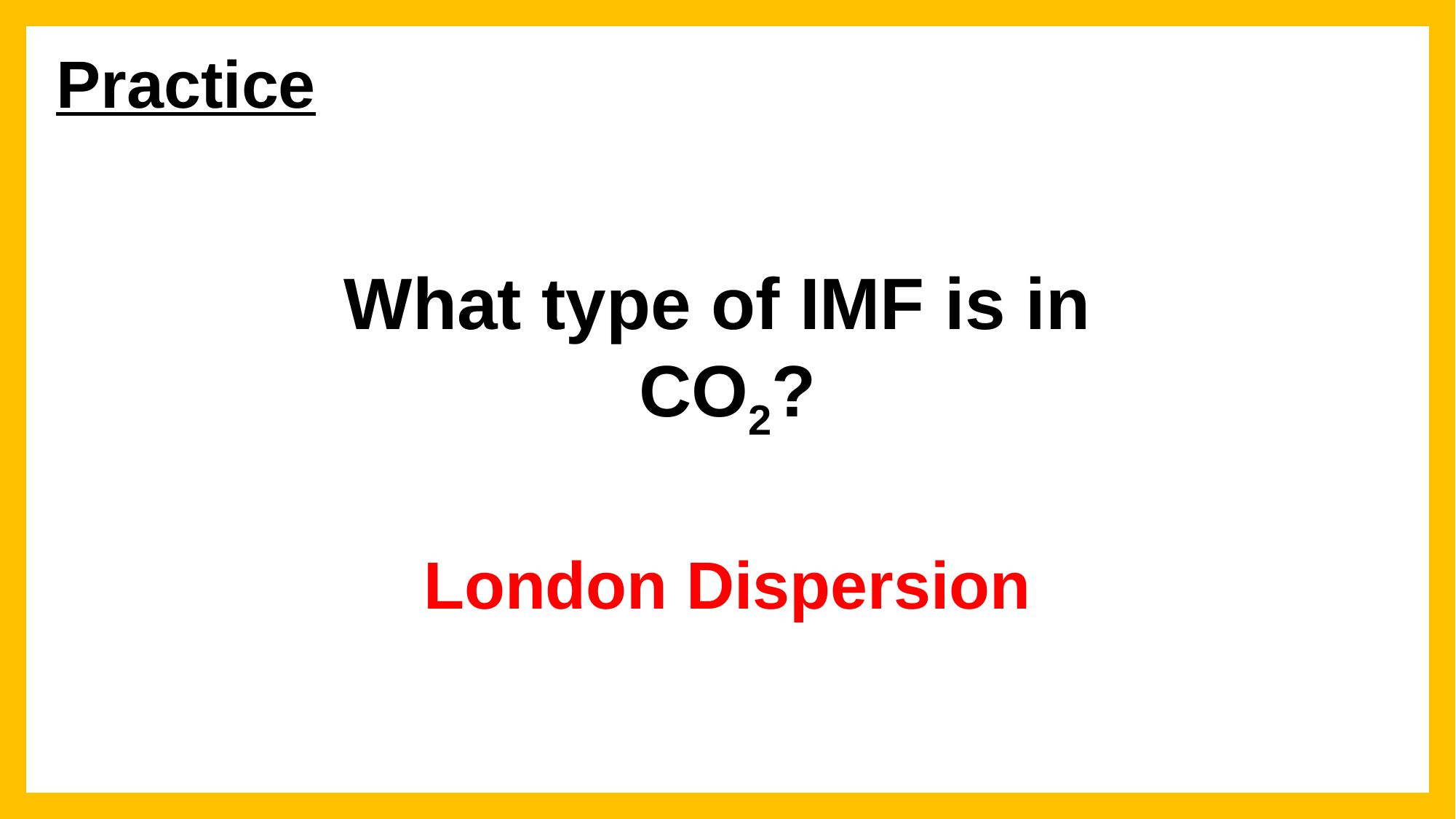

Practice
What type of IMF is in
CO2?
London Dispersion